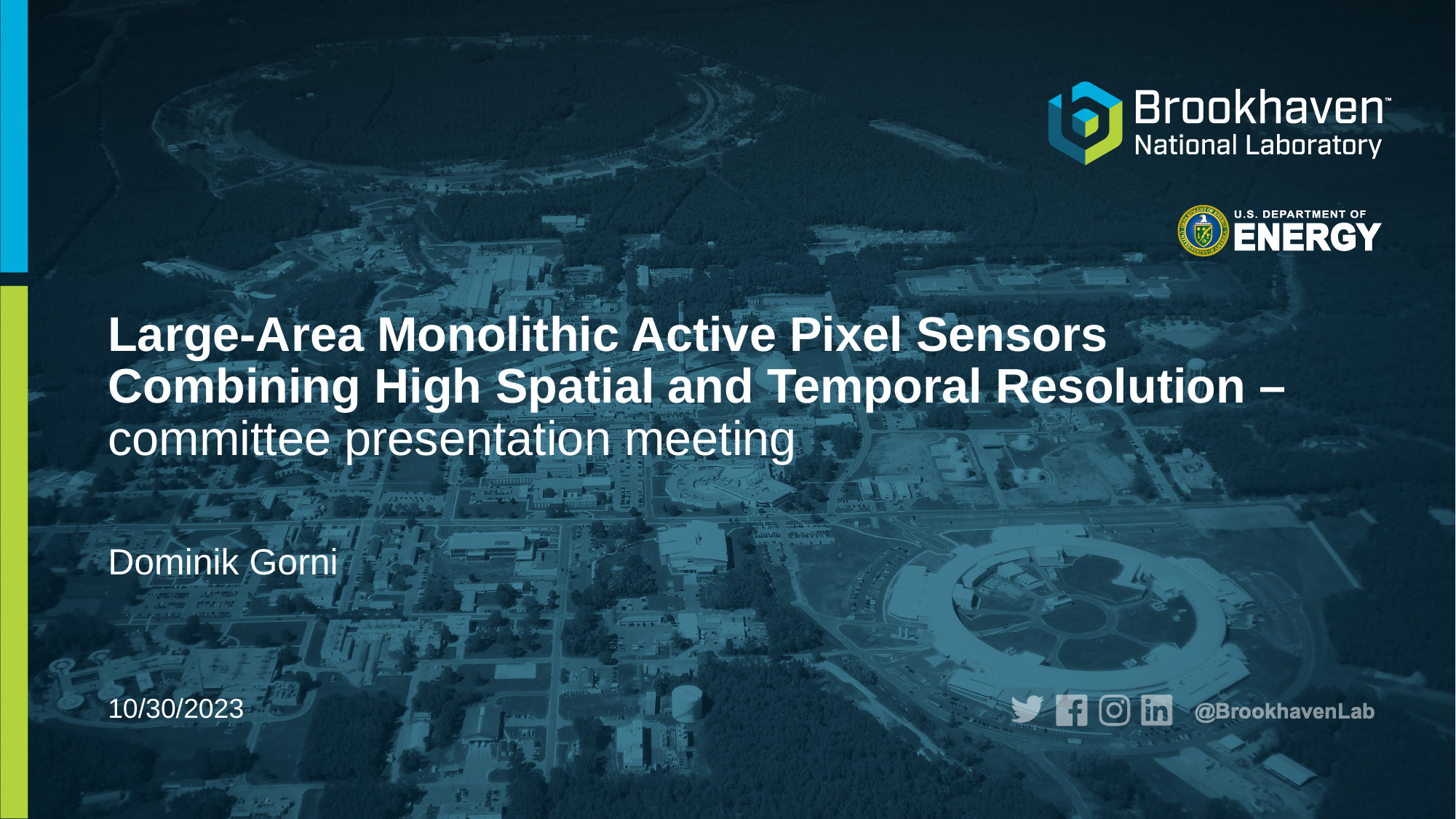

# Large-Area Monolithic Active Pixel Sensors Combining High Spatial and Temporal Resolution – committee presentation meeting
Dominik Gorni
10/30/2023